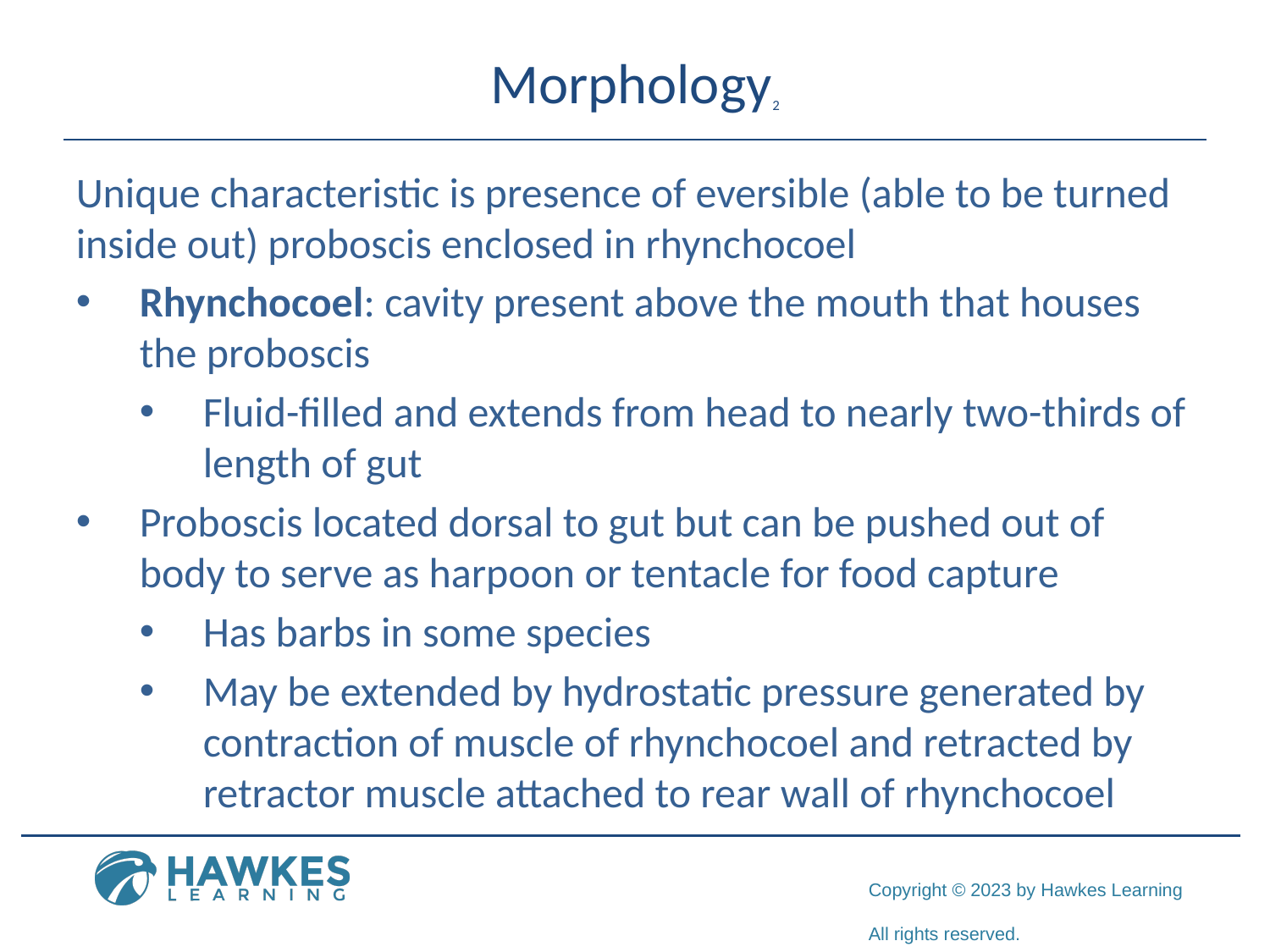

# Morphology2
Unique characteristic is presence of eversible (able to be turned inside out) proboscis enclosed in rhynchocoel
Rhynchocoel: cavity present above the mouth that houses the proboscis
Fluid-filled and extends from head to nearly two-thirds of length of gut
Proboscis located dorsal to gut but can be pushed out of body to serve as harpoon or tentacle for food capture
Has barbs in some species
May be extended by hydrostatic pressure generated by contraction of muscle of rhynchocoel and retracted by retractor muscle attached to rear wall of rhynchocoel